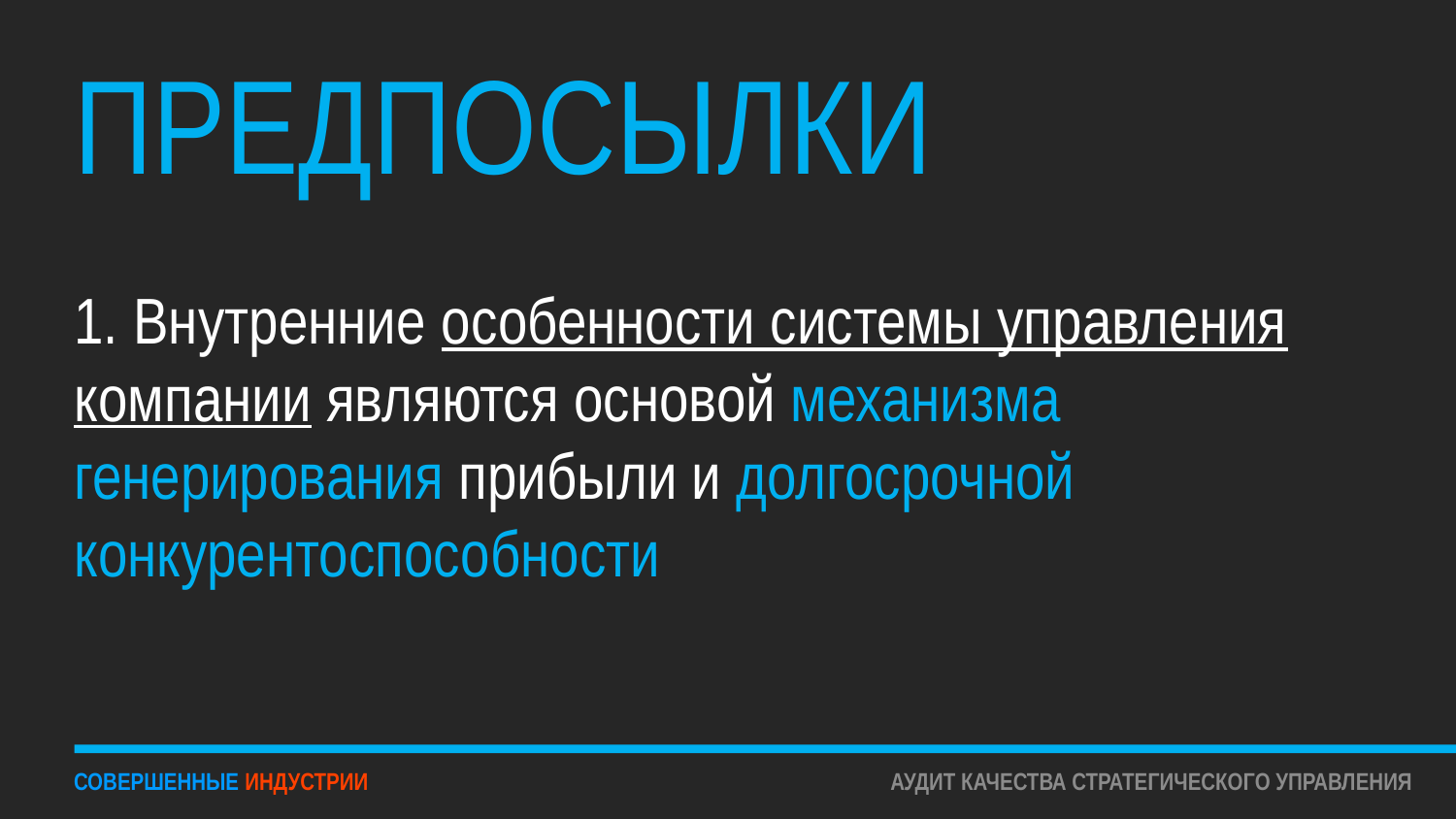

# ПРЕДПОСЫЛКИ
1. Внутренние особенности системы управления компании являются основой механизма генерирования прибыли и долгосрочной конкурентоспособности

СОВЕРШЕННЫЕ ИНДУСТРИИ
АУДИТ КАЧЕСТВА СТРАТЕГИЧЕСКОГО УПРАВЛЕНИЯ